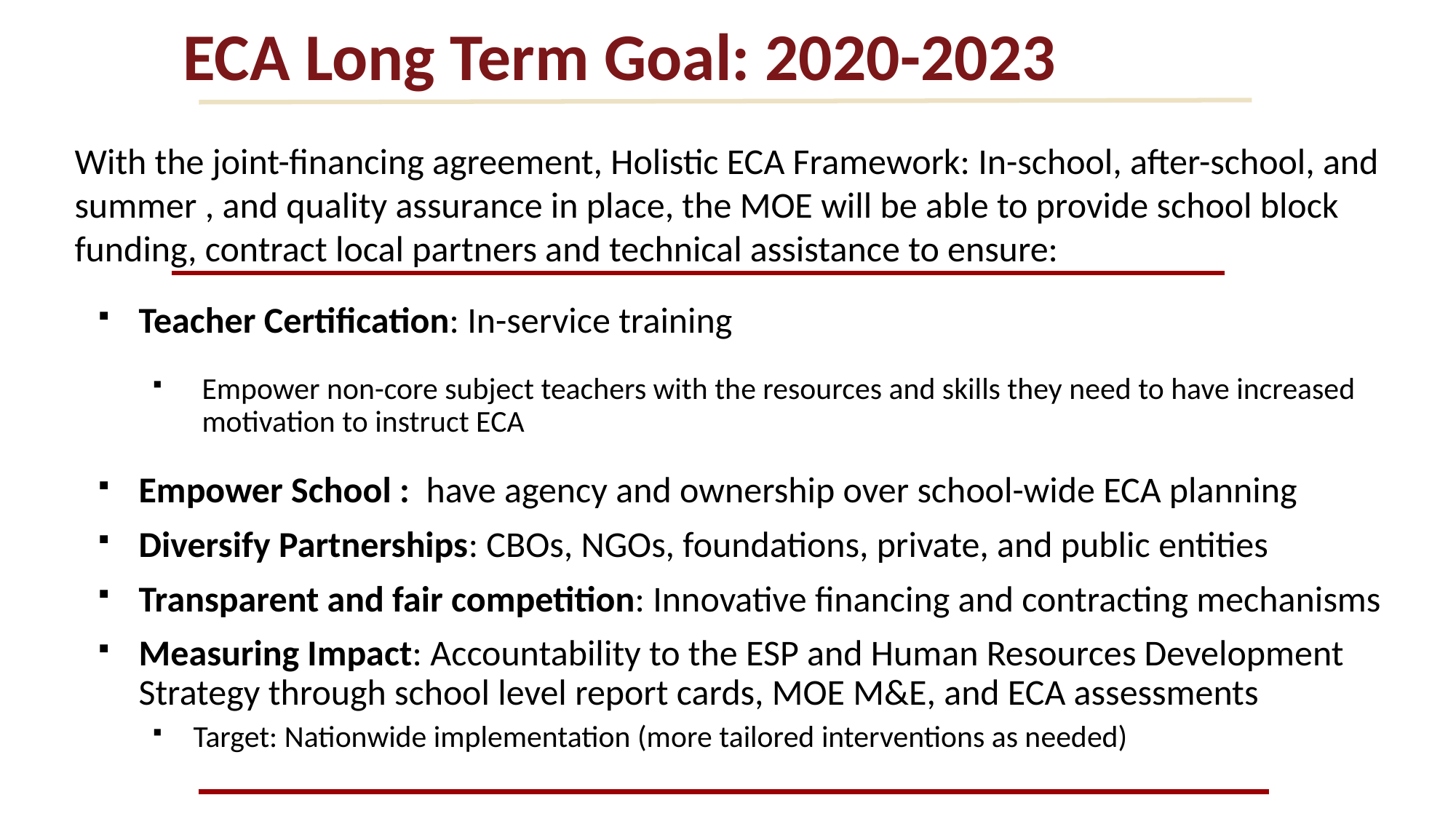

# ECA Long Term Goal: 2020-2023

With the joint-financing agreement, Holistic ECA Framework: In-school, after-school, and summer , and quality assurance in place, the MOE will be able to provide school block funding, contract local partners and technical assistance to ensure:
Teacher Certification: In-service training
Empower non-core subject teachers with the resources and skills they need to have increased motivation to instruct ECA
Empower School :  have agency and ownership over school-wide ECA planning
Diversify Partnerships: CBOs, NGOs, foundations, private, and public entities
Transparent and fair competition: Innovative financing and contracting mechanisms
Measuring Impact: Accountability to the ESP and Human Resources Development Strategy through school level report cards, MOE M&E, and ECA assessments
Target: Nationwide implementation (more tailored interventions as needed)